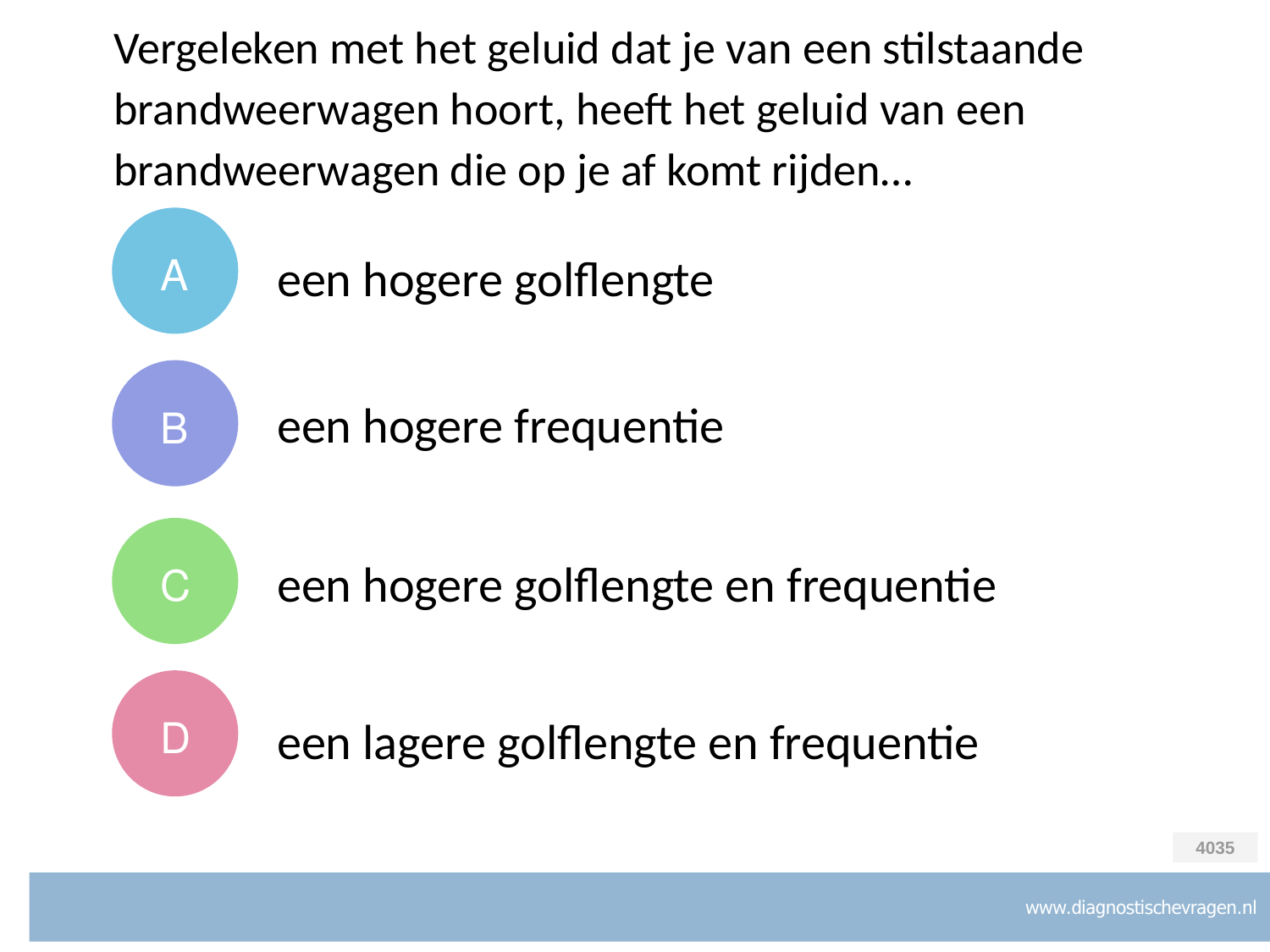

# Vergeleken met het geluid dat je van een stilstaande brandweerwagen hoort, heeft het geluid van een brandweerwagen die op je af komt rijden…

A
een hogere golflengte

B
een hogere frequentie

C
een hogere golflengte en frequentie

D
een lagere golflengte en frequentie
4035

www.diagnostischevragen.nl